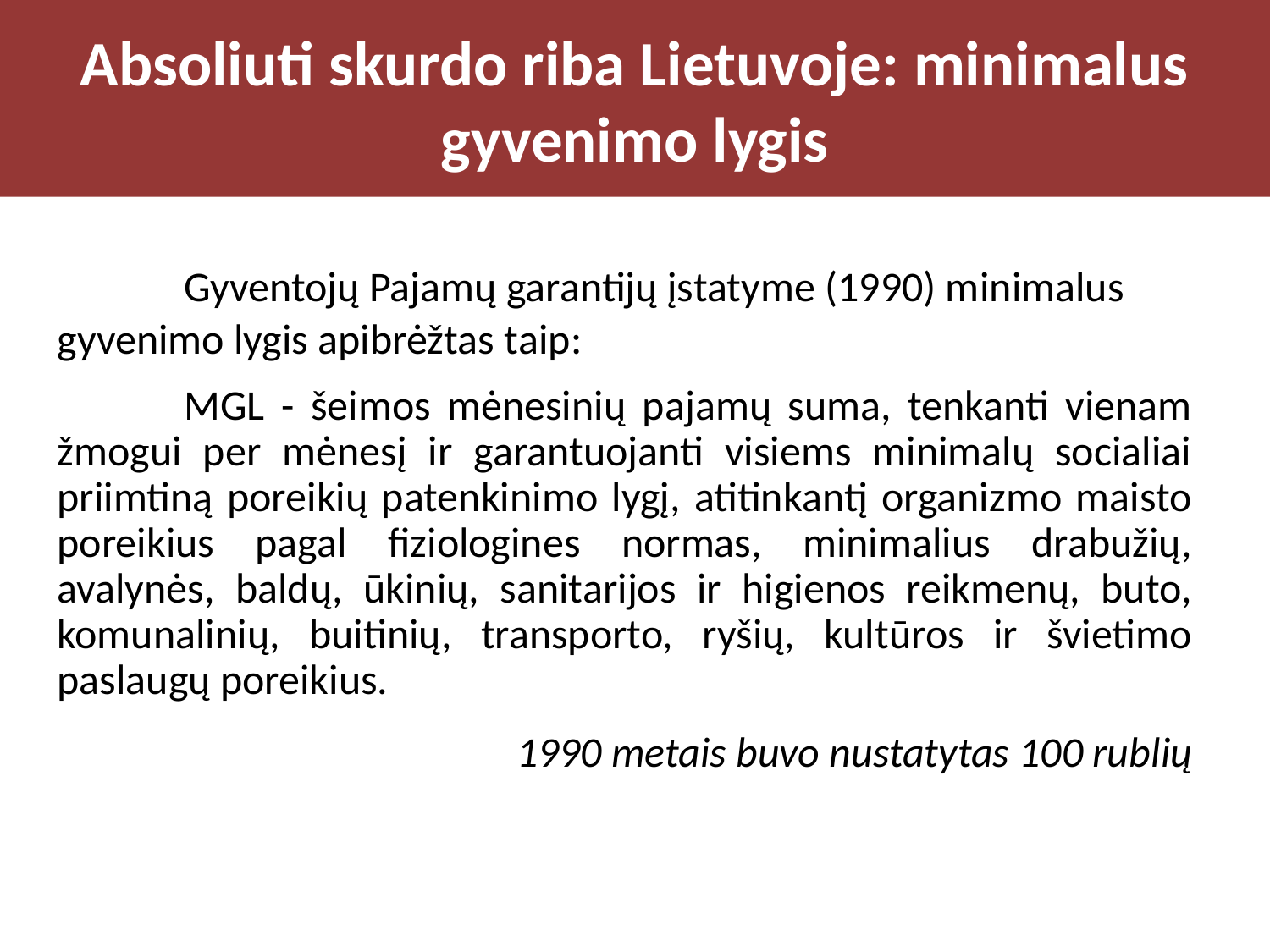

# Absoliuti skurdo riba Lietuvoje: minimalus gyvenimo lygis
	Gyventojų Pajamų garantijų įstatyme (1990) minimalus gyvenimo lygis apibrėžtas taip:
	MGL - šeimos mėnesinių pajamų suma, tenkanti vienam žmogui per mėnesį ir garantuojanti visiems minimalų socialiai priimtiną poreikių patenkinimo lygį, atitinkantį organizmo maisto poreikius pagal fiziologines normas, minimalius drabužių, avalynės, baldų, ūkinių, sanitarijos ir higienos reikmenų, buto, komunalinių, buitinių, transporto, ryšių, kultūros ir švietimo paslaugų poreikius.
1990 metais buvo nustatytas 100 rublių